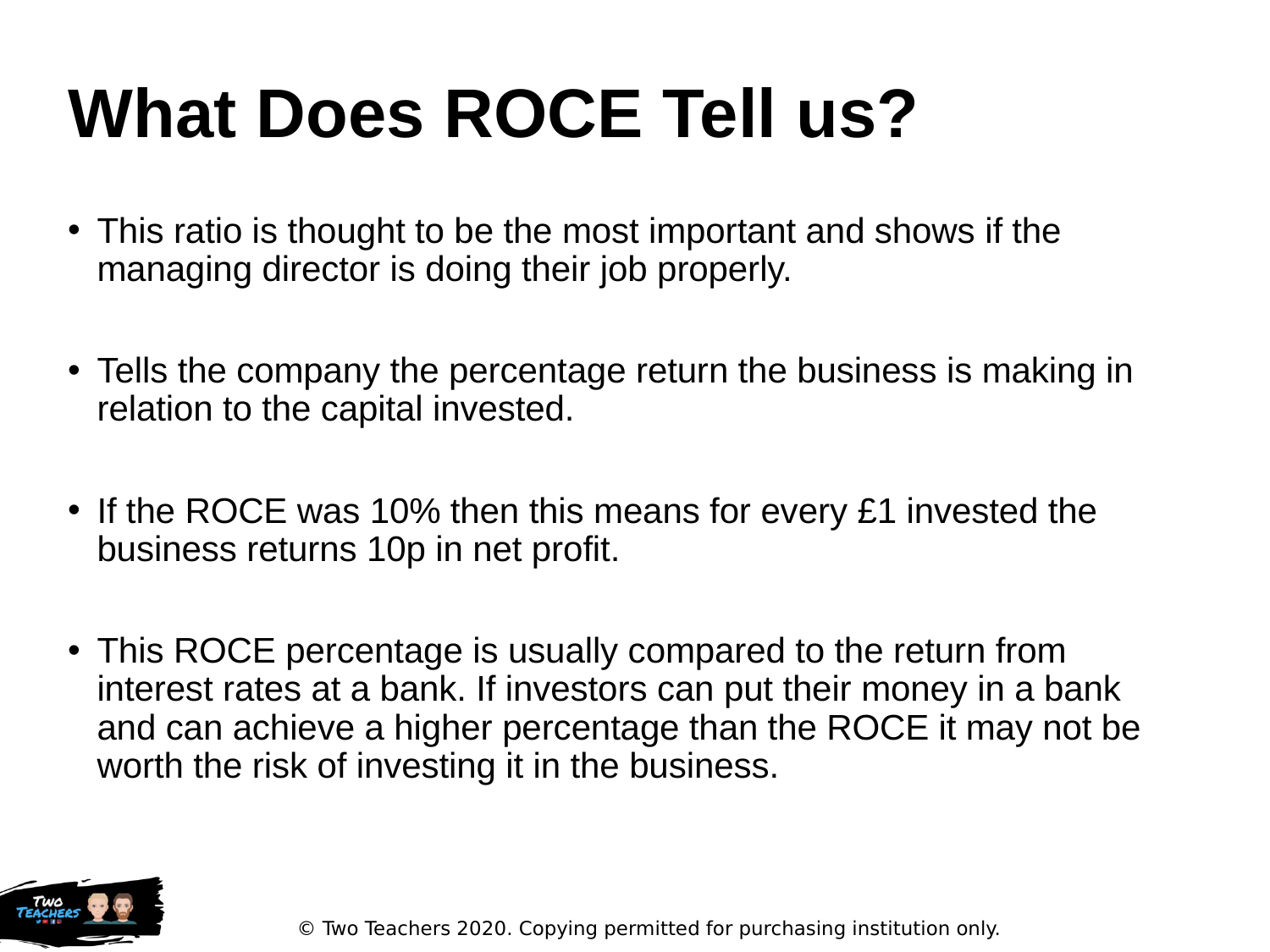

# What Does ROCE Tell us?
This ratio is thought to be the most important and shows if the managing director is doing their job properly.

Tells the company the percentage return the business is making in relation to the capital invested.

If the ROCE was 10% then this means for every £1 invested the business returns 10p in net profit.

This ROCE percentage is usually compared to the return from interest rates at a bank. If investors can put their money in a bank and can achieve a higher percentage than the ROCE it may not be worth the risk of investing it in the business.